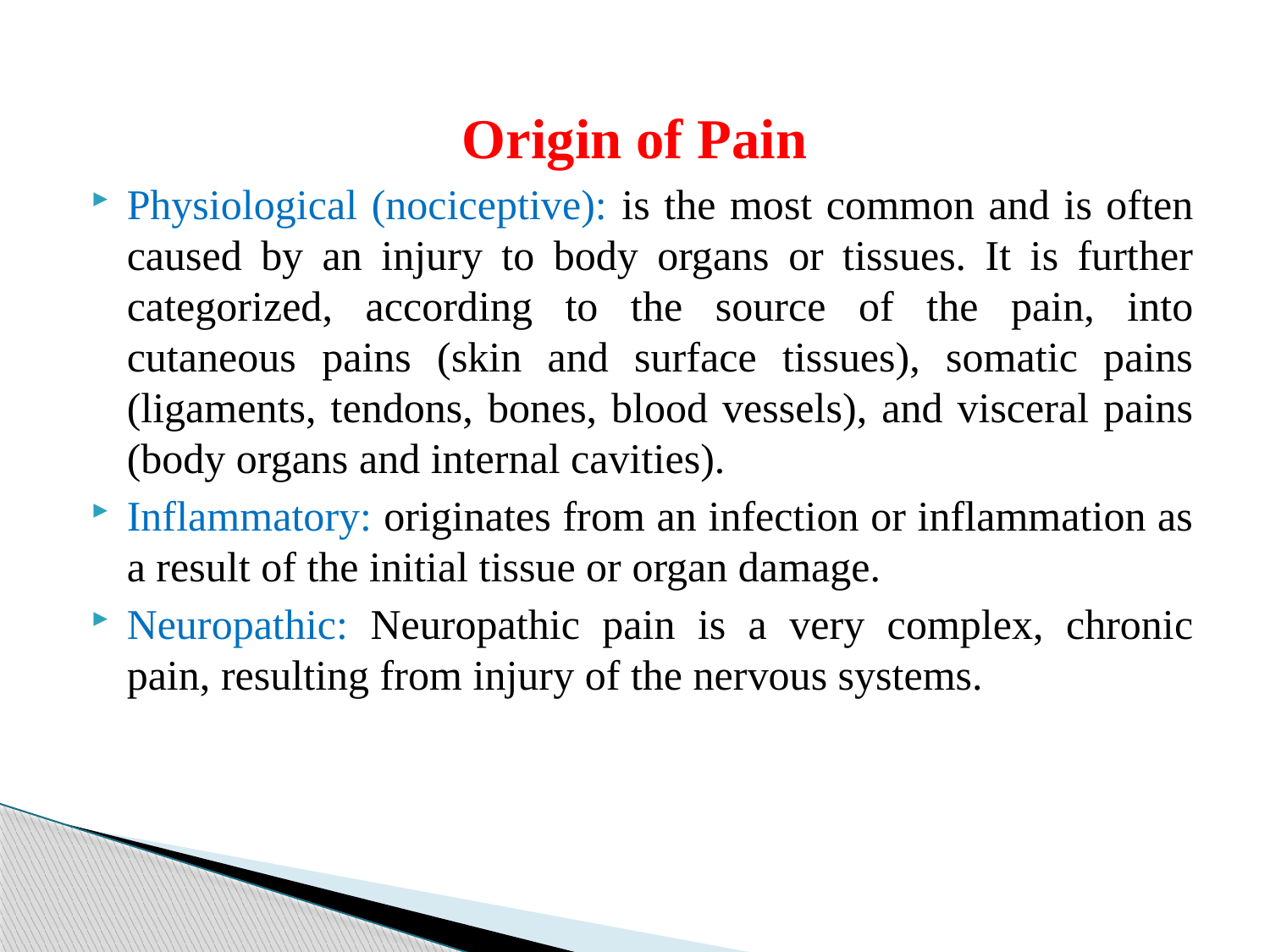

Origin of Pain
Physiological (nociceptive): is the most common and is often caused by an injury to body organs or tissues. It is further categorized, according to the source of the pain, into cutaneous pains (skin and surface tissues), somatic pains (ligaments, tendons, bones, blood vessels), and visceral pains (body organs and internal cavities).
Inflammatory: originates from an infection or inflammation as a result of the initial tissue or organ damage.
Neuropathic: Neuropathic pain is a very complex, chronic pain, resulting from injury of the nervous systems.